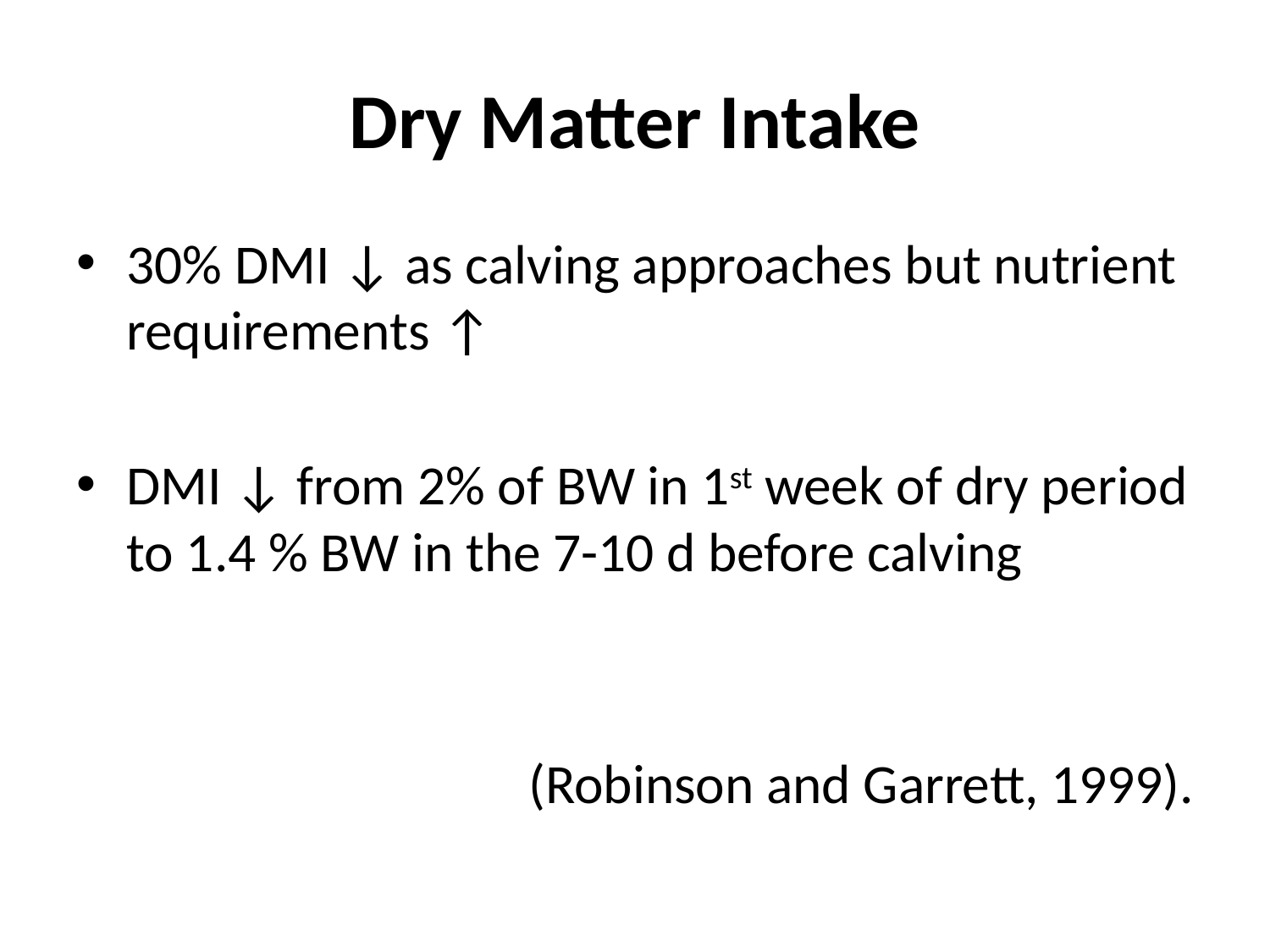

# Dry Matter Intake
30% DMI ↓ as calving approaches but nutrient requirements ↑

DMI ↓ from 2% of BW in 1st week of dry period to 1.4 % BW in the 7-10 d before calving

(Robinson and Garrett, 1999).